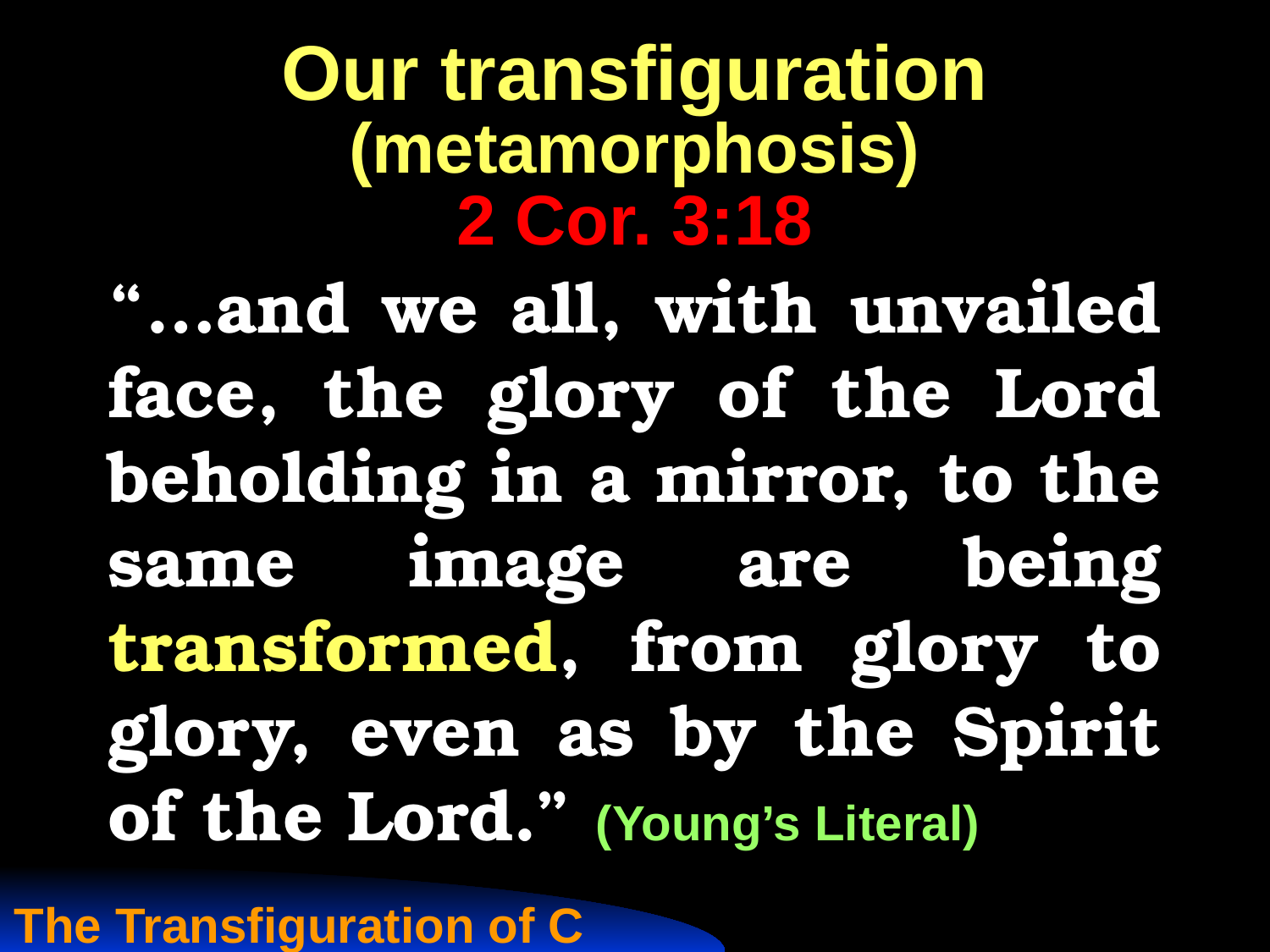

# Our transfiguration (metamorphosis) 2 Cor. 3:18
“…and we all, with unvailed face, the glory of the Lord beholding in a mirror, to the same image are being transformed, from glory to glory, even as by the Spirit of the Lord.” (Young’s Literal)
The Transfiguration of Christ